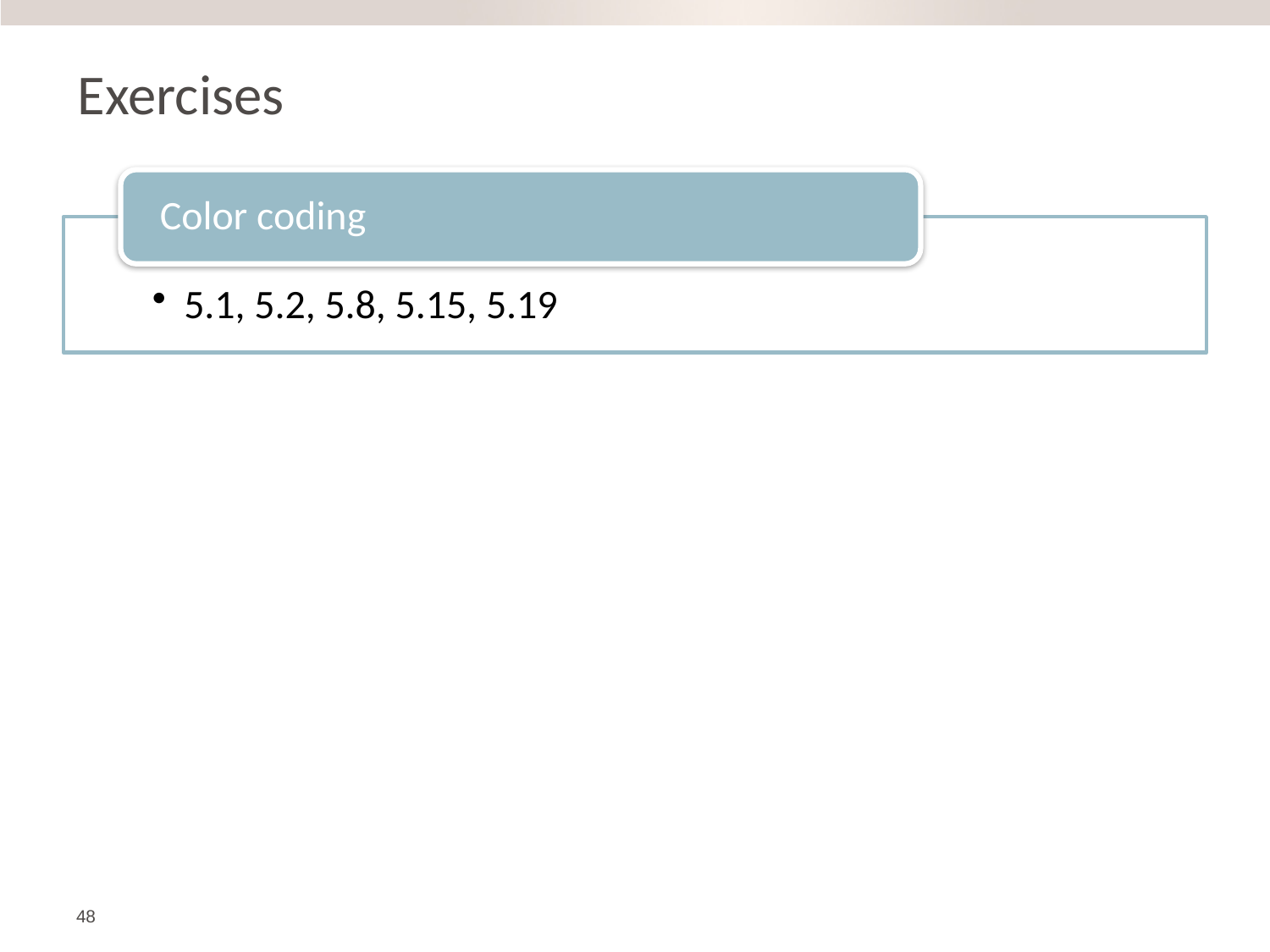

# Exercises
5.1, 5.2, 5.8, 5.15, 5.19
Color coding
48